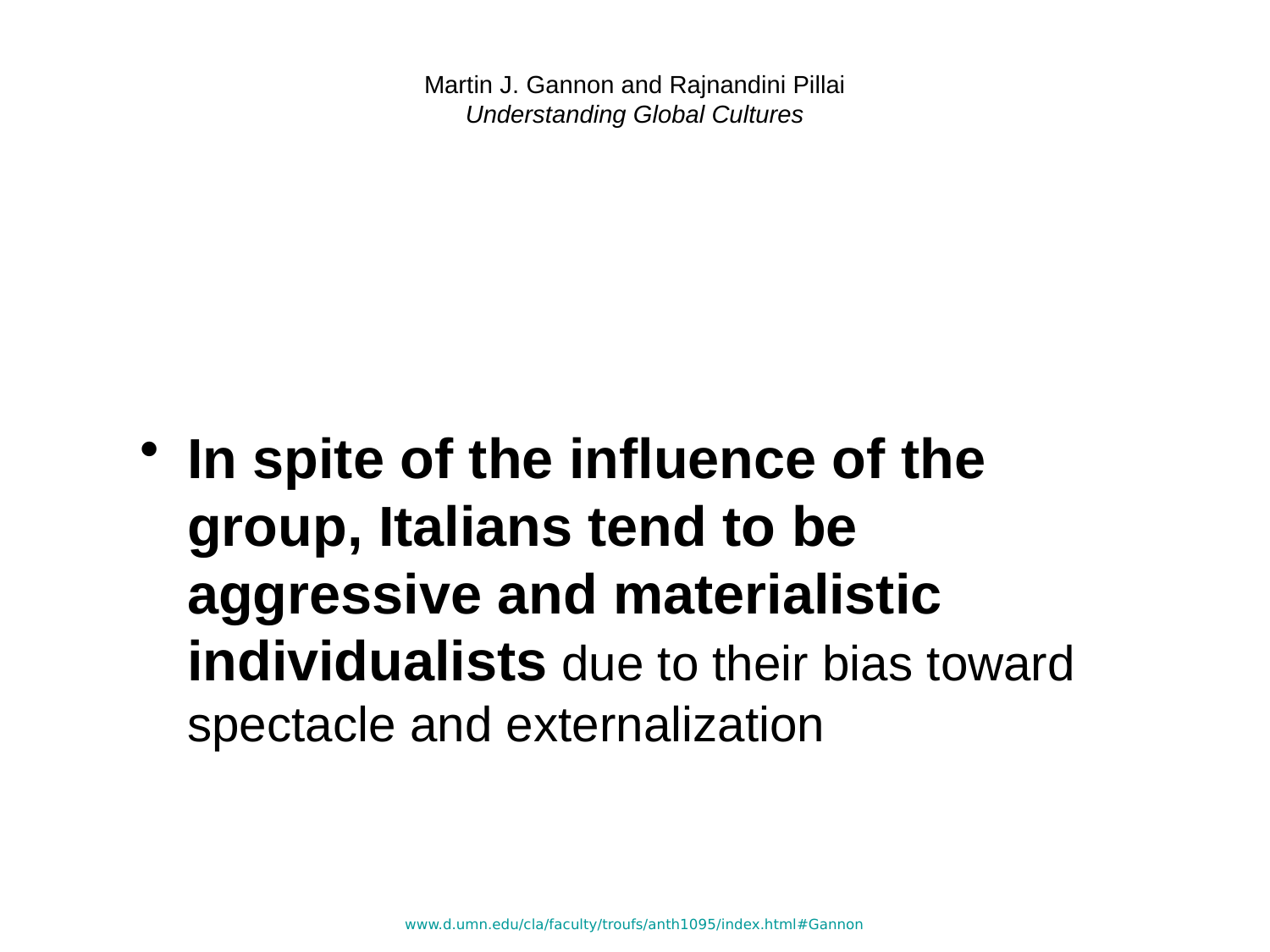

# Martin J. Gannon and Rajnandini Pillai Understanding Global Cultures
In spite of the influence of the group, Italians tend to be aggressive and materialistic individualists due to their bias toward spectacle and externalization
www.d.umn.edu/cla/faculty/troufs/anth1095/index.html#Gannon